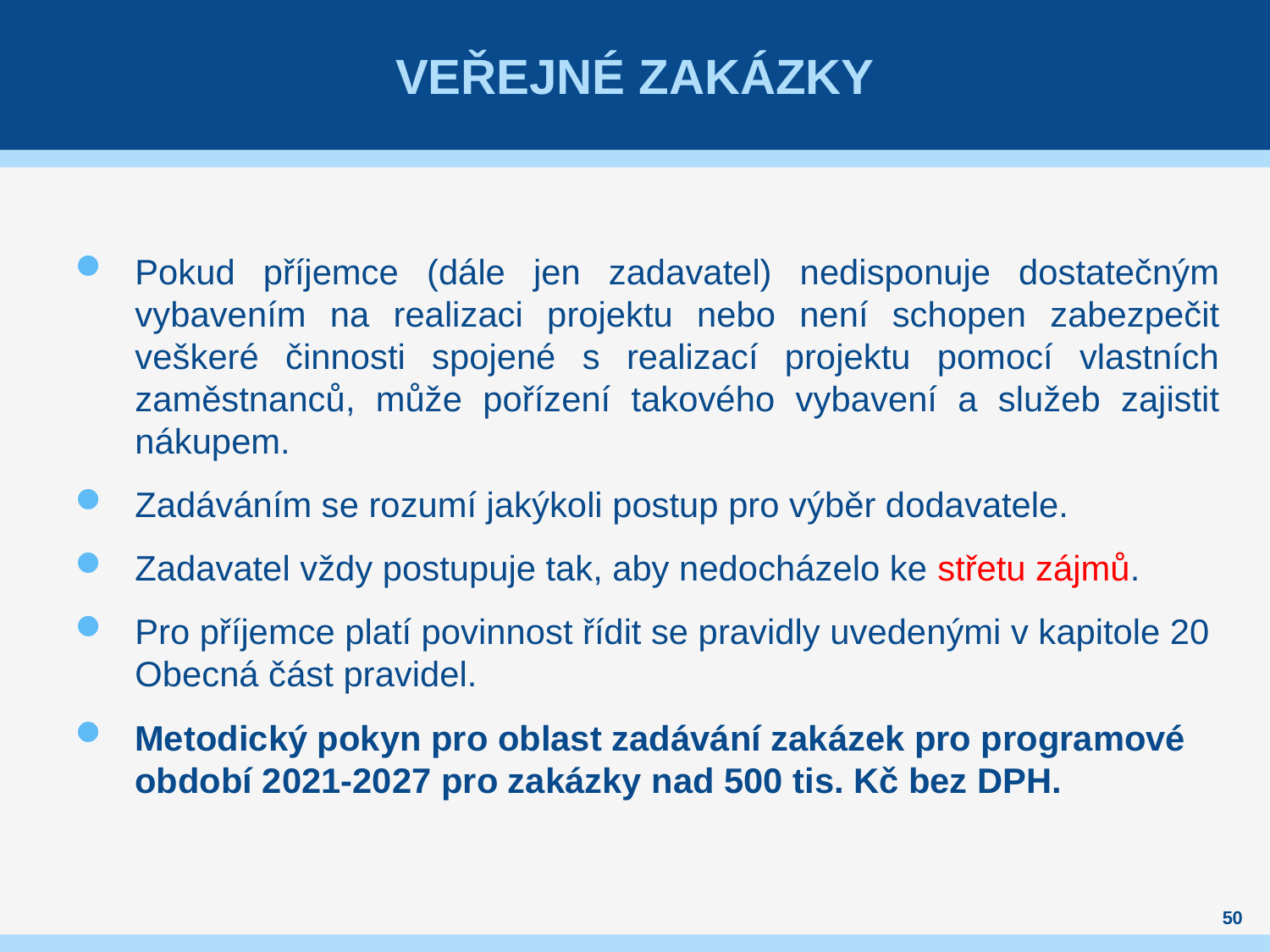

# Veřejné zakázky

Pokud příjemce (dále jen zadavatel) nedisponuje dostatečným vybavením na realizaci projektu nebo není schopen zabezpečit veškeré činnosti spojené s realizací projektu pomocí vlastních zaměstnanců, může pořízení takového vybavení a služeb zajistit nákupem.
Zadáváním se rozumí jakýkoli postup pro výběr dodavatele.
Zadavatel vždy postupuje tak, aby nedocházelo ke střetu zájmů.
Pro příjemce platí povinnost řídit se pravidly uvedenými v kapitole 20 Obecná část pravidel.
Metodický pokyn pro oblast zadávání zakázek pro programové období 2021-2027 pro zakázky nad 500 tis. Kč bez DPH.

50